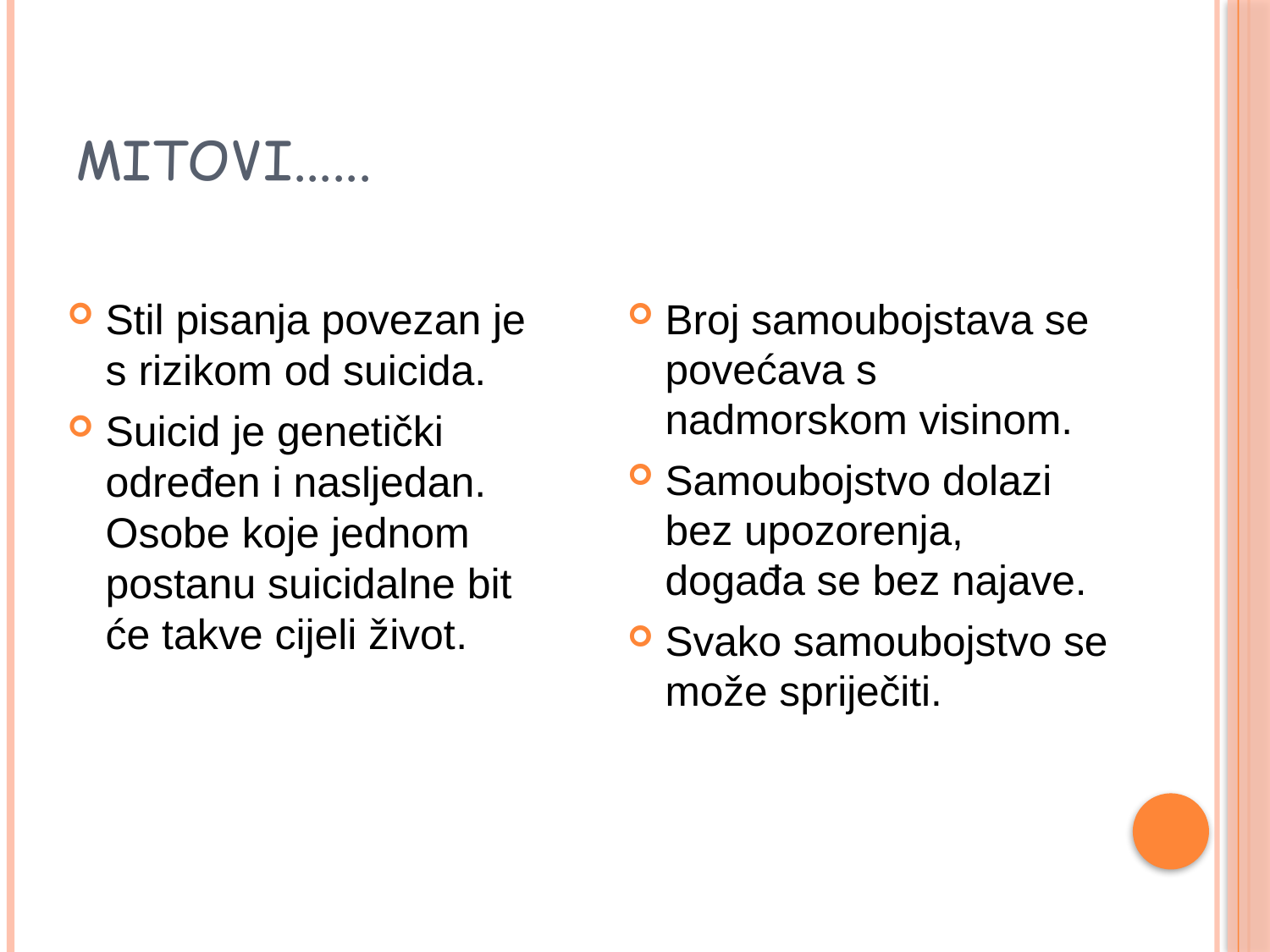

# Mitovi......
Stil pisanja povezan je s rizikom od suicida.
Suicid je genetički određen i nasljedan. Osobe koje jednom postanu suicidalne bit će takve cijeli život.
Broj samoubojstava se povećava s nadmorskom visinom.
Samoubojstvo dolazi bez upozorenja, događa se bez najave.
Svako samoubojstvo se može spriječiti.